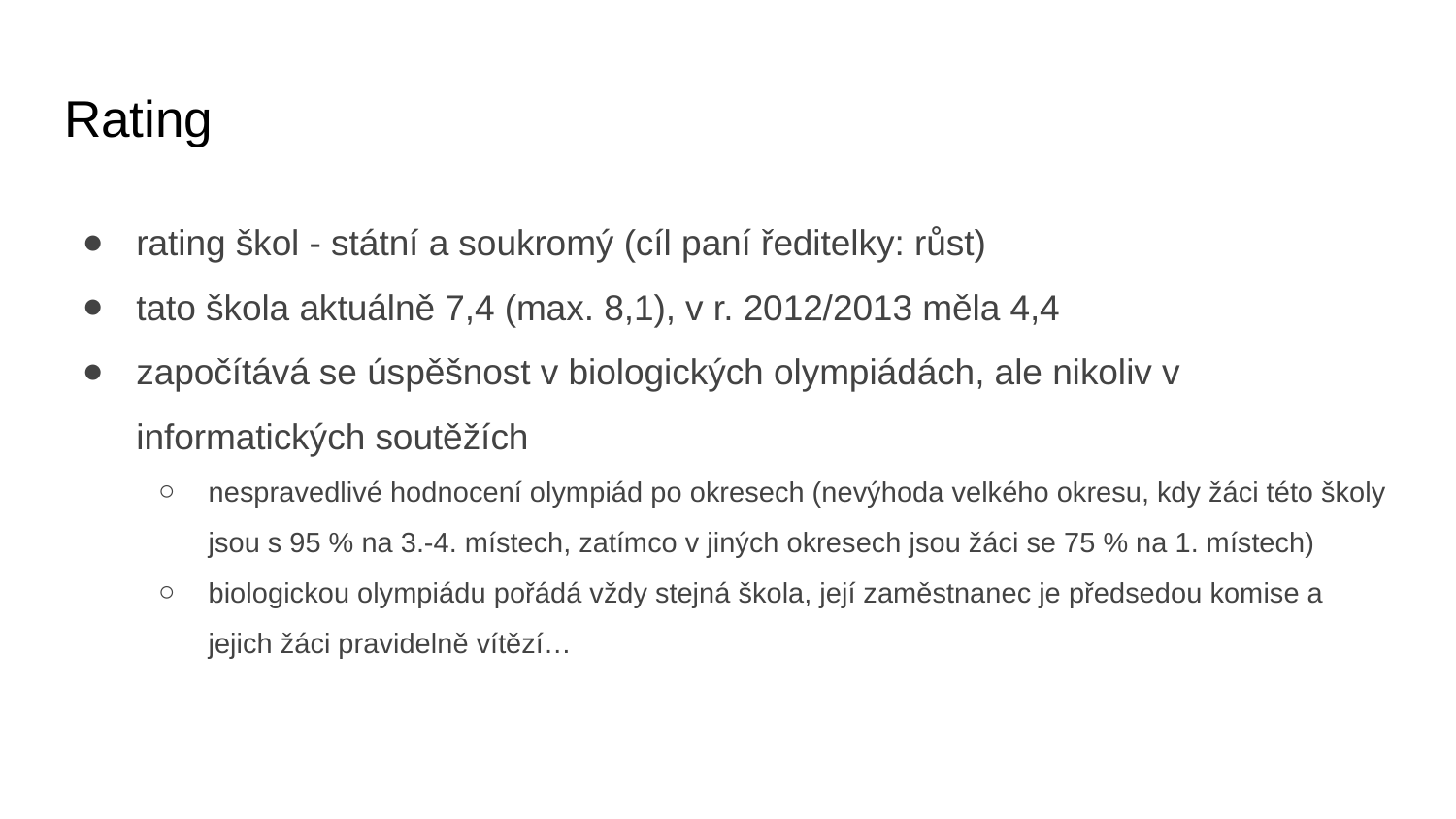

# Rating
rating škol - státní a soukromý (cíl paní ředitelky: růst)
tato škola aktuálně 7,4 (max. 8,1), v r. 2012/2013 měla 4,4
započítává se úspěšnost v biologických olympiádách, ale nikoliv v informatických soutěžích
nespravedlivé hodnocení olympiád po okresech (nevýhoda velkého okresu, kdy žáci této školy jsou s 95 % na 3.-4. místech, zatímco v jiných okresech jsou žáci se 75 % na 1. místech)
biologickou olympiádu pořádá vždy stejná škola, její zaměstnanec je předsedou komise a jejich žáci pravidelně vítězí…